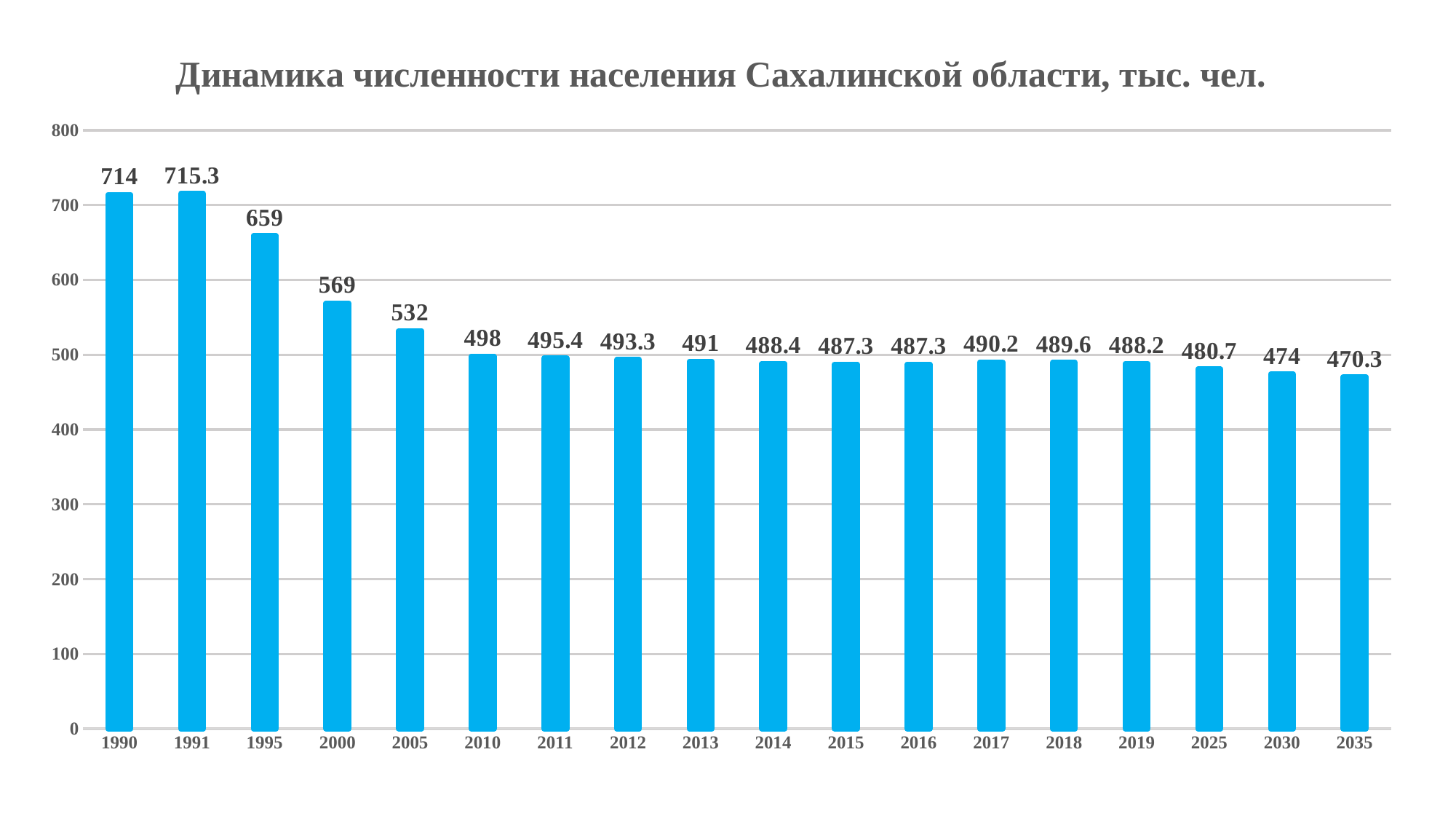

### Chart: Динамика численности населения Сахалинской области, тыс. чел.

| Category |  |
|---|---|
| 1990 | 714.0 |
| 1991 | 715.3 |
| 1995 | 659.0 |
| 2000 | 569.0 |
| 2005 | 532.0 |
| 2010 | 498.0 |
| 2011 | 495.4 |
| 2012 | 493.3 |
| 2013 | 491.0 |
| 2014 | 488.4 |
| 2015 | 487.3 |
| 2016 | 487.3 |
| 2017 | 490.2 |
| 2018 | 489.6 |
| 2019 | 488.2 |
| 2025 | 480.7 |
| 2030 | 474.0 |
| 2035 | 470.3 |